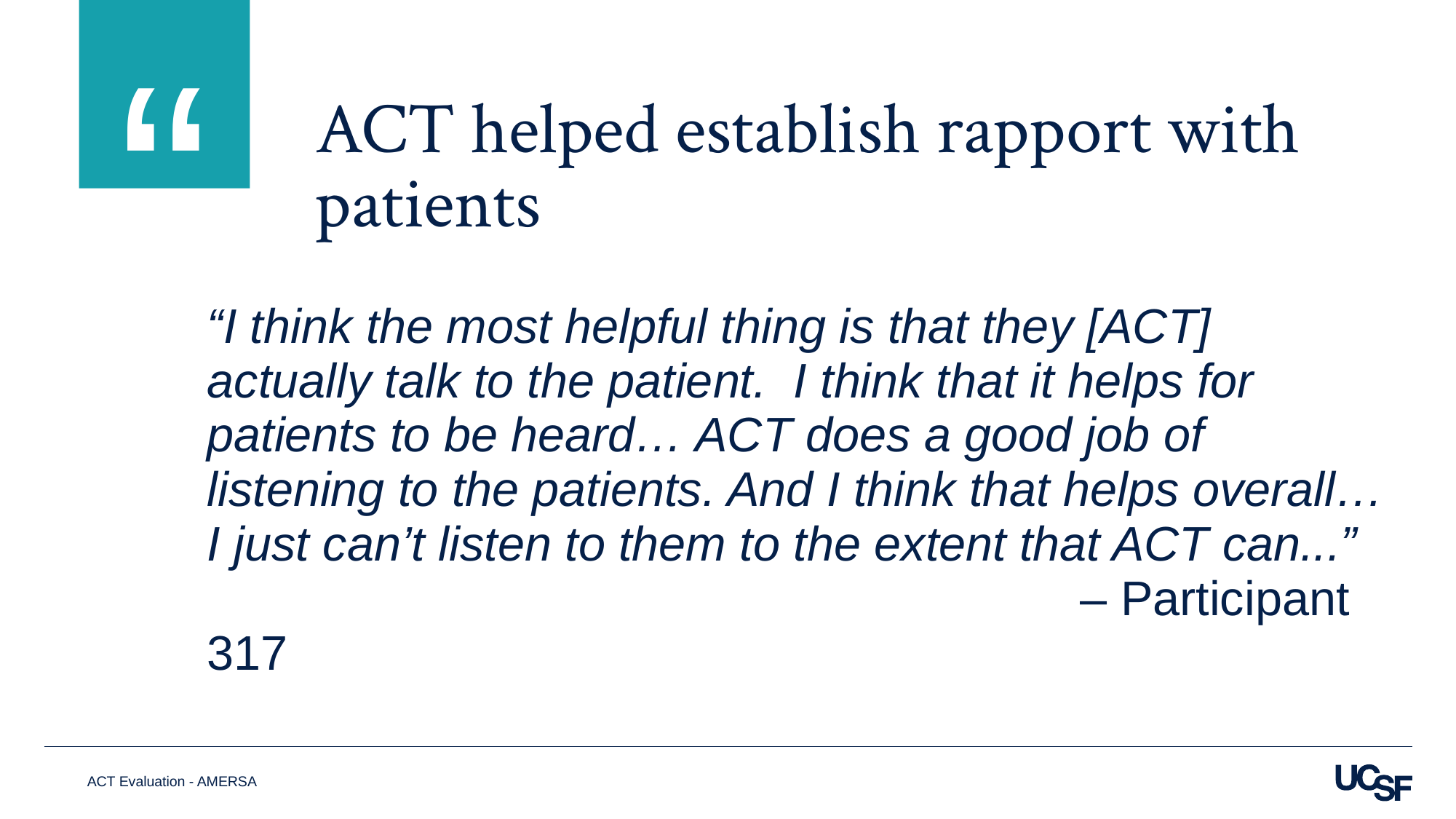

ACT helped establish rapport with patients
“I think the most helpful thing is that they [ACT] actually talk to the patient.  I think that it helps for patients to be heard… ACT does a good job of listening to the patients. And I think that helps overall… I just can’t listen to them to the extent that ACT can...” 								– Participant 317

ACT Evaluation - AMERSA